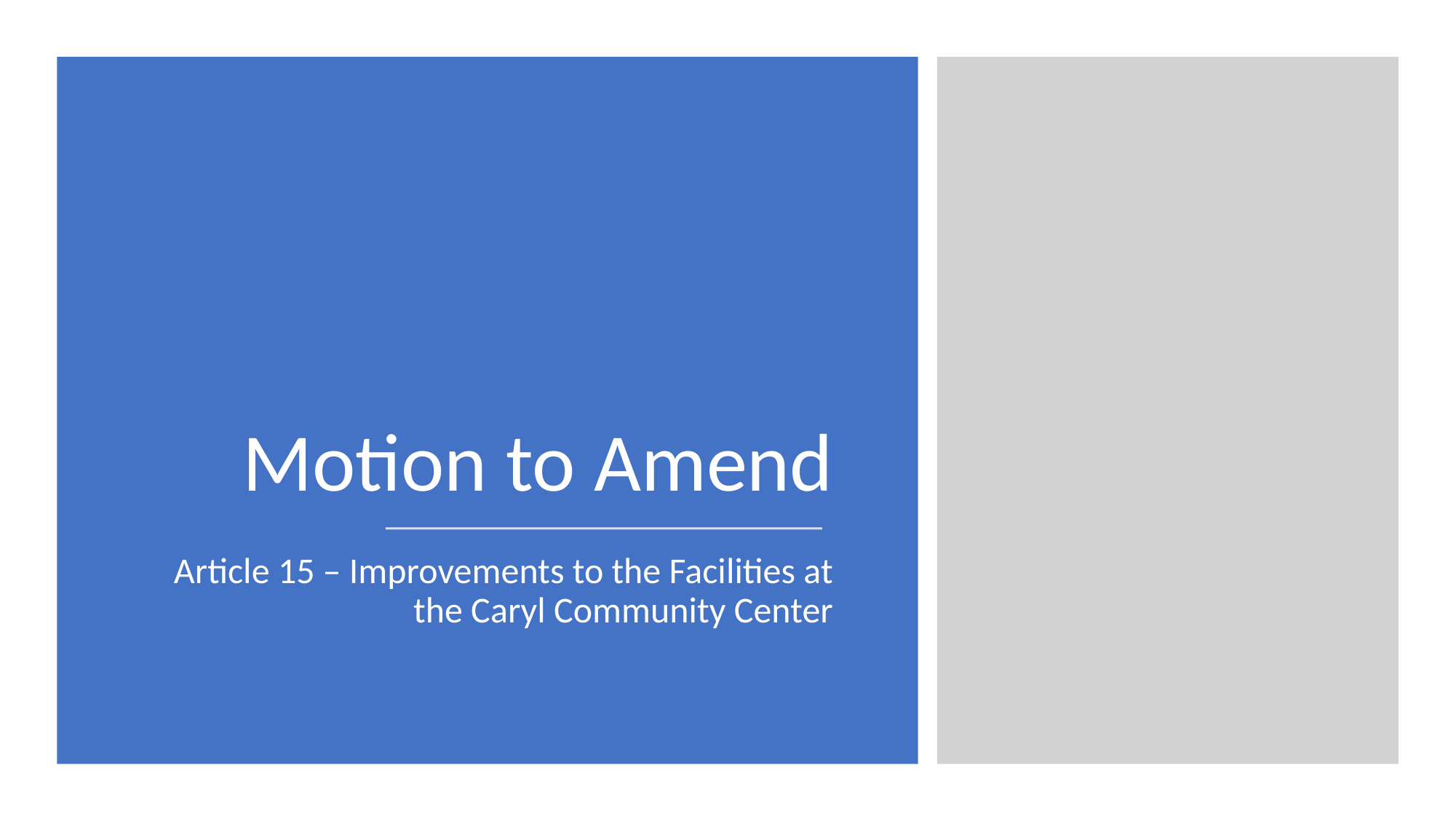

# Motion to Amend
Article 15 – Improvements to the Facilities at the Caryl Community Center